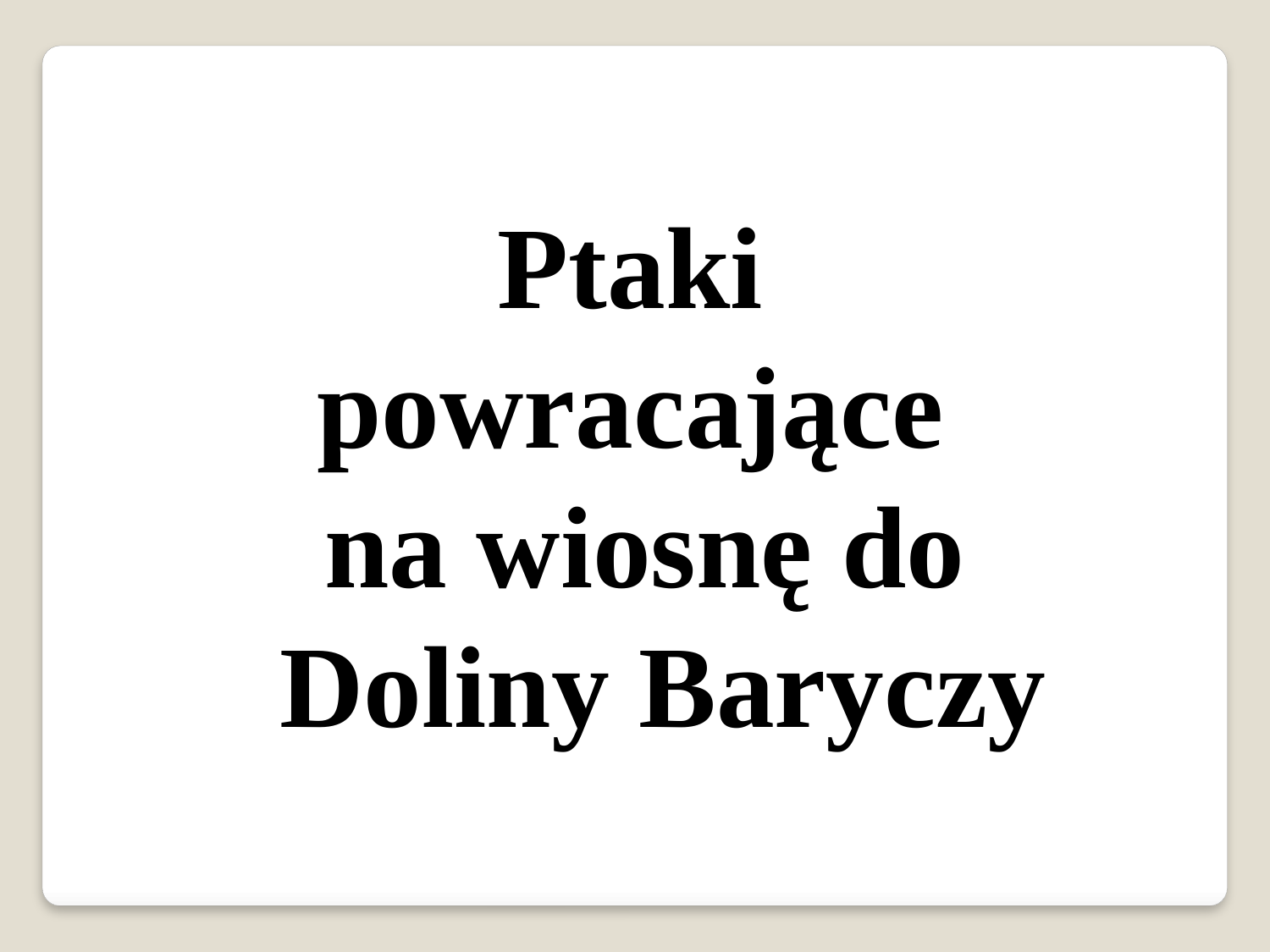

Ptaki
powracające
na wiosnę do Doliny Baryczy